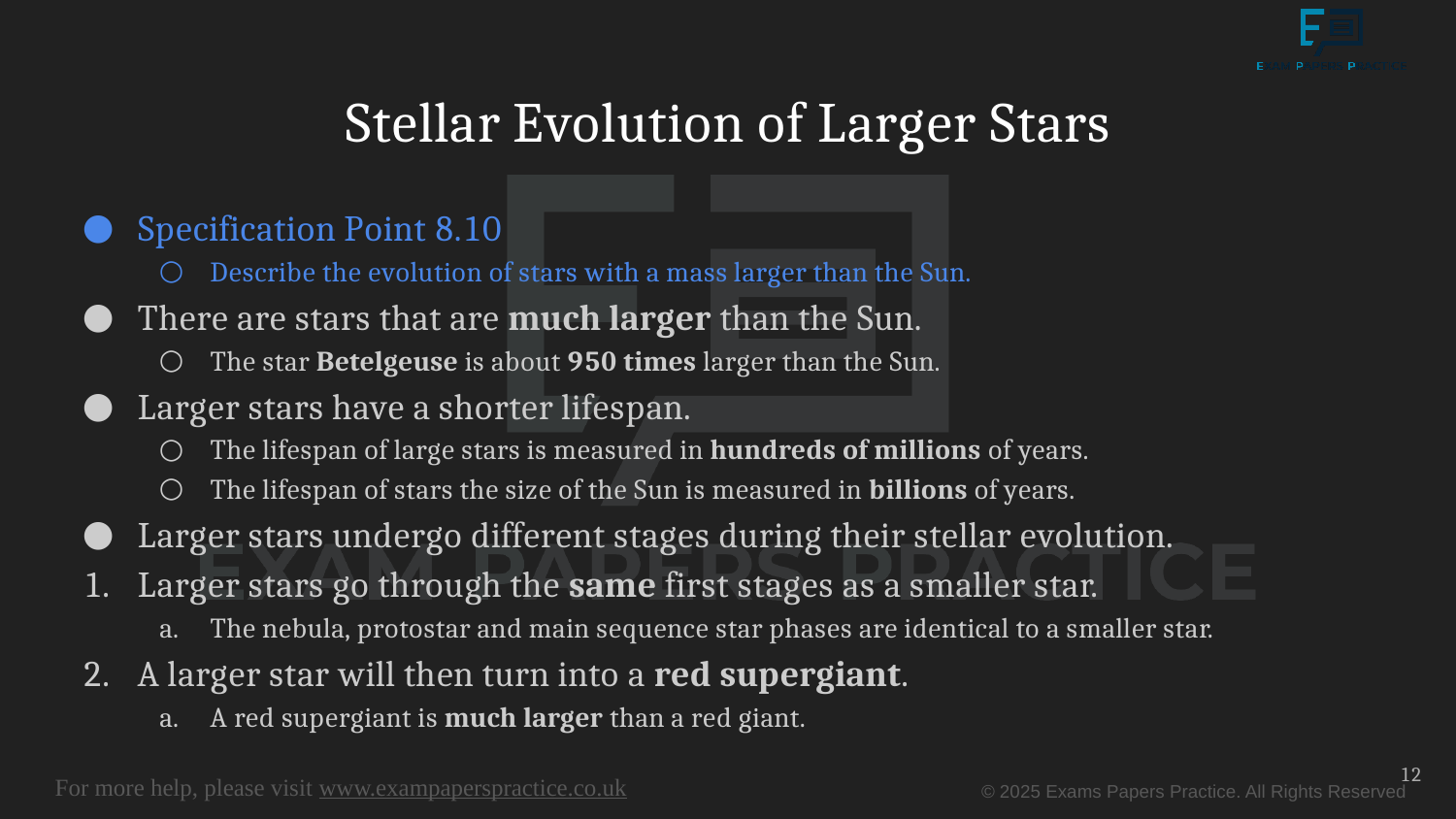

# Stellar Evolution of Larger Stars
Specification Point 8.10
Describe the evolution of stars with a mass larger than the Sun.
There are stars that are much larger than the Sun.
The star Betelgeuse is about 950 times larger than the Sun.
Larger stars have a shorter lifespan.
The lifespan of large stars is measured in hundreds of millions of years.
The lifespan of stars the size of the Sun is measured in billions of years.
Larger stars undergo different stages during their stellar evolution.
Larger stars go through the same first stages as a smaller star.
The nebula, protostar and main sequence star phases are identical to a smaller star.
A larger star will then turn into a red supergiant.
A red supergiant is much larger than a red giant.
12